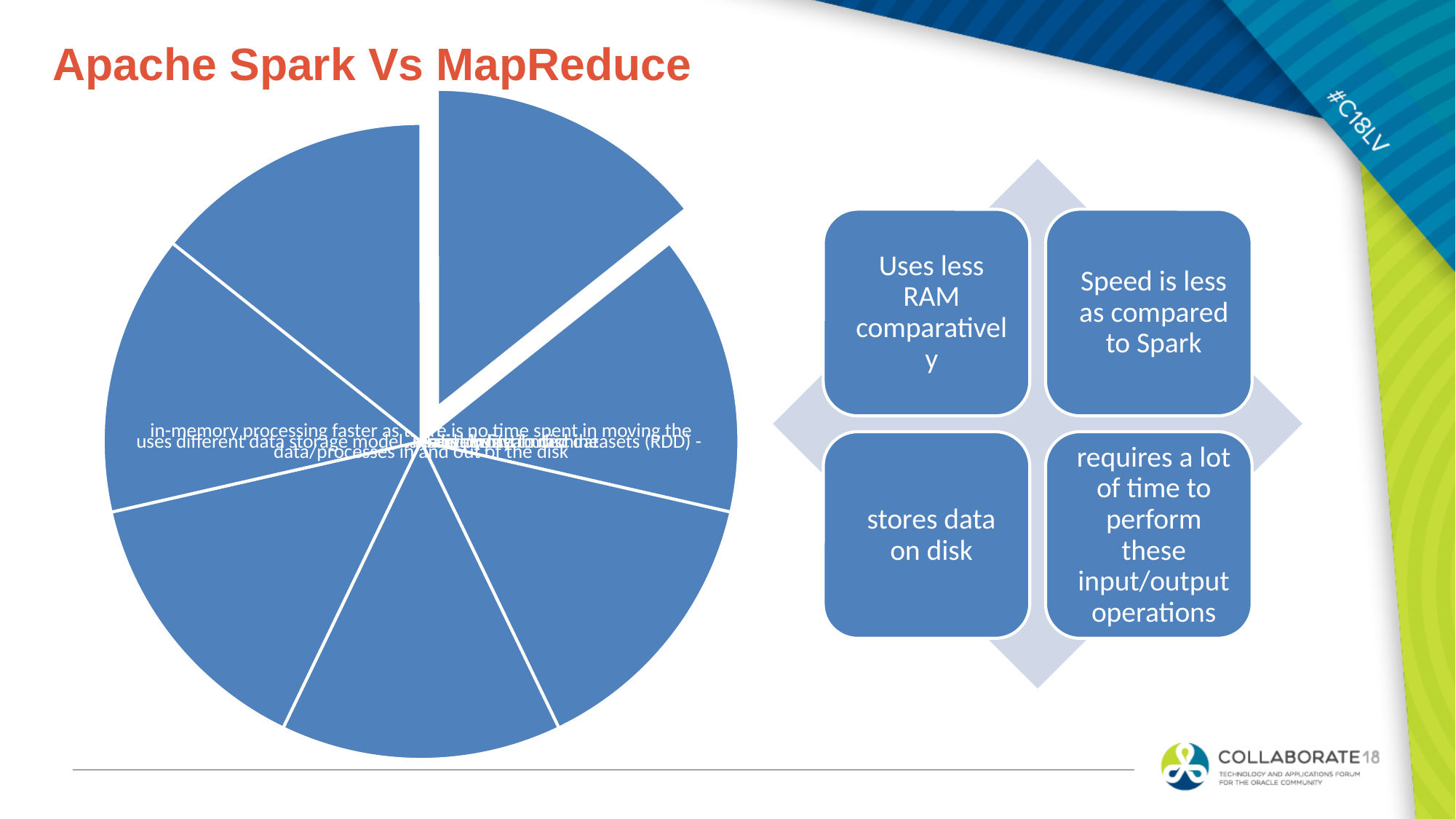

# Apache Spark Vs MapReduce
Spark uses more RAM instead of network
needs a dedicated high end physical machine
disk I/O its relatively fast
reduces number of read/write to disc
stores data in-memory
in-memory processing faster as there is no time spent in moving the data/processes in and out of the disk
uses different data storage model, resilient distributed datasets (RDD) -
Uses less RAM comparatively
Speed is less as compared to Spark
stores data on disk
requires a lot of time to perform these input/output operations